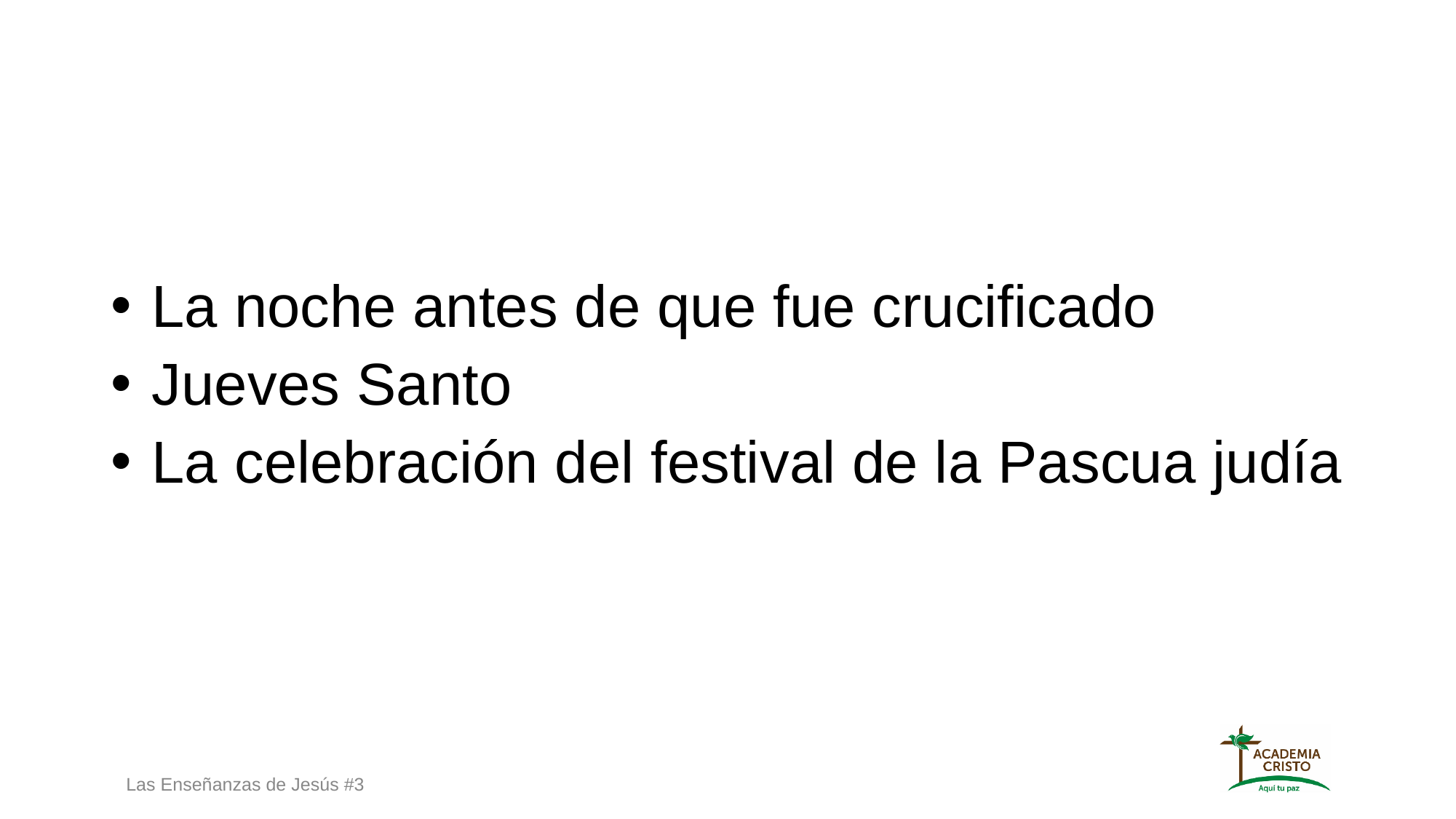

La noche antes de que fue crucificado
 Jueves Santo
 La celebración del festival de la Pascua judía
Las Enseñanzas de Jesús #3